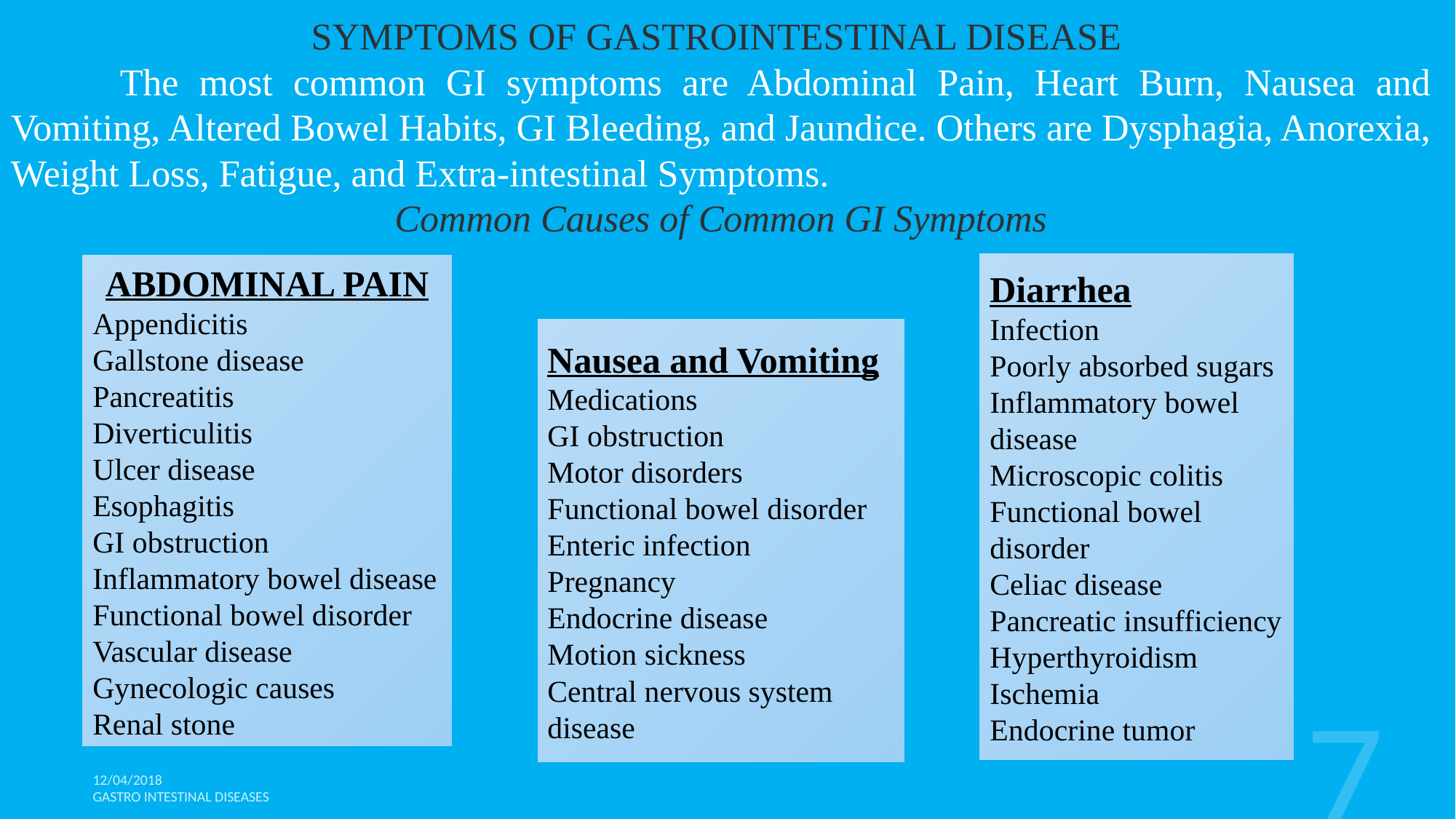

SYMPTOMS OF GASTROINTESTINAL DISEASE
	The most common GI symptoms are Abdominal Pain, Heart Burn, Nausea and Vomiting, Altered Bowel Habits, GI Bleeding, and Jaundice. Others are Dysphagia, Anorexia, Weight Loss, Fatigue, and Extra-intestinal Symptoms.
Common Causes of Common GI Symptoms
Diarrhea
Infection
Poorly absorbed sugars
Inflammatory bowel disease
Microscopic colitis
Functional bowel disorder
Celiac disease
Pancreatic insufficiency
Hyperthyroidism
Ischemia
Endocrine tumor
ABDOMINAL PAIN
Appendicitis
Gallstone disease
Pancreatitis
Diverticulitis
Ulcer disease
Esophagitis
GI obstruction
Inflammatory bowel disease
Functional bowel disorder
Vascular disease
Gynecologic causes
Renal stone
Nausea and Vomiting
Medications
GI obstruction
Motor disorders
Functional bowel disorder
Enteric infection
Pregnancy
Endocrine disease
Motion sickness
Central nervous system disease
7
12/04/2018
Gastro Intestinal Diseases